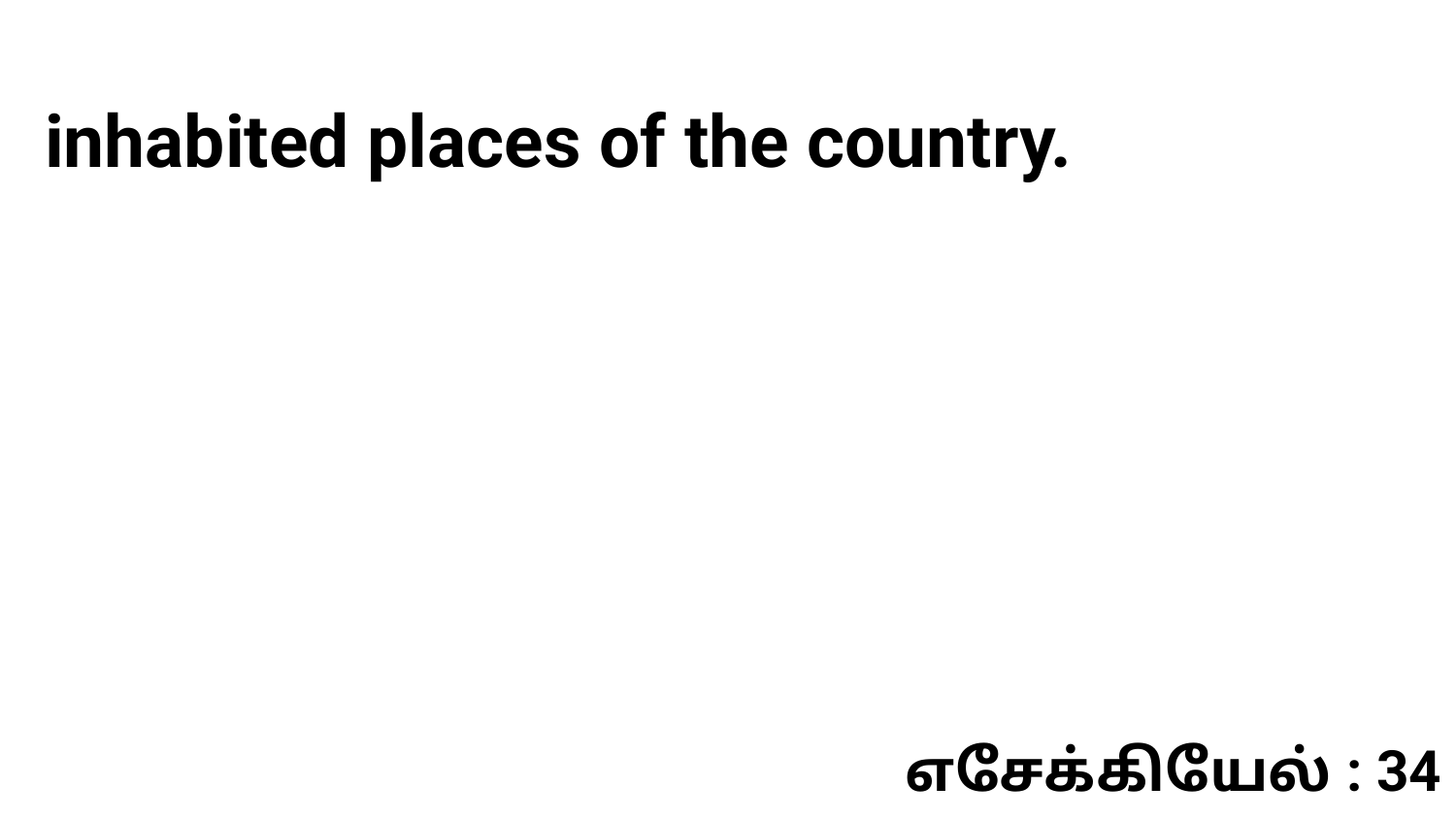

inhabited places of the country.
எசேக்கியேல் : 34